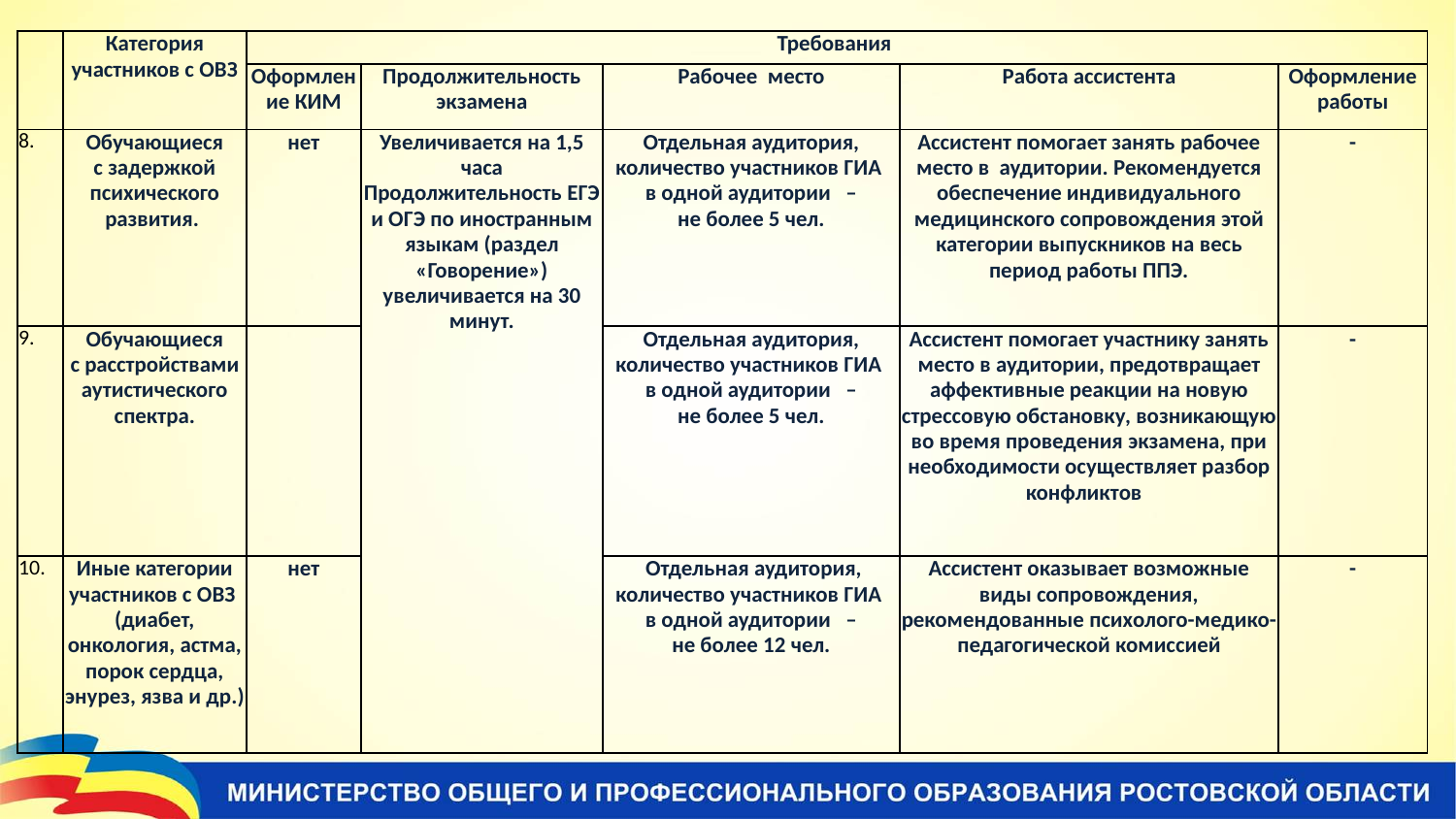

|  | Категория участников с ОВЗ | Требования |  |  |  |  |
| --- | --- | --- | --- | --- | --- | --- |
|  |  | Оформление КИМ | Продолжительность экзамена | Рабочее место | Работа ассистента | Оформление работы |
| 8. | Обучающиеся с задержкой психического развития. | нет | Увеличивается на 1,5 часа Продолжительность ЕГЭ и ОГЭ по иностранным языкам (раздел «Говорение») увеличивается на 30 минут. | Отдельная аудитория, количество участников ГИА в одной аудитории – не более 5 чел. | Ассистент помогает занять рабочее место в аудитории. Рекомендуется обеспечение индивидуального медицинского сопровождения этой категории выпускников на весь период работы ППЭ. | - |
| 9. | Обучающиеся с расстройствами аутистического спектра. |  |  | Отдельная аудитория, количество участников ГИА в одной аудитории – не более 5 чел. | Ассистент помогает участнику занять место в аудитории, предотвращает аффективные реакции на новую стрессовую обстановку, возникающую во время проведения экзамена, при необходимости осуществляет разбор конфликтов | - |
| 10. | Иные категории участников с ОВЗ (диабет, онкология, астма, порок сердца, энурез, язва и др.) | нет |  | Отдельная аудитория, количество участников ГИА в одной аудитории – не более 12 чел. | Ассистент оказывает возможные виды сопровождения, рекомендованные психолого-медико-педагогической комиссией | - |